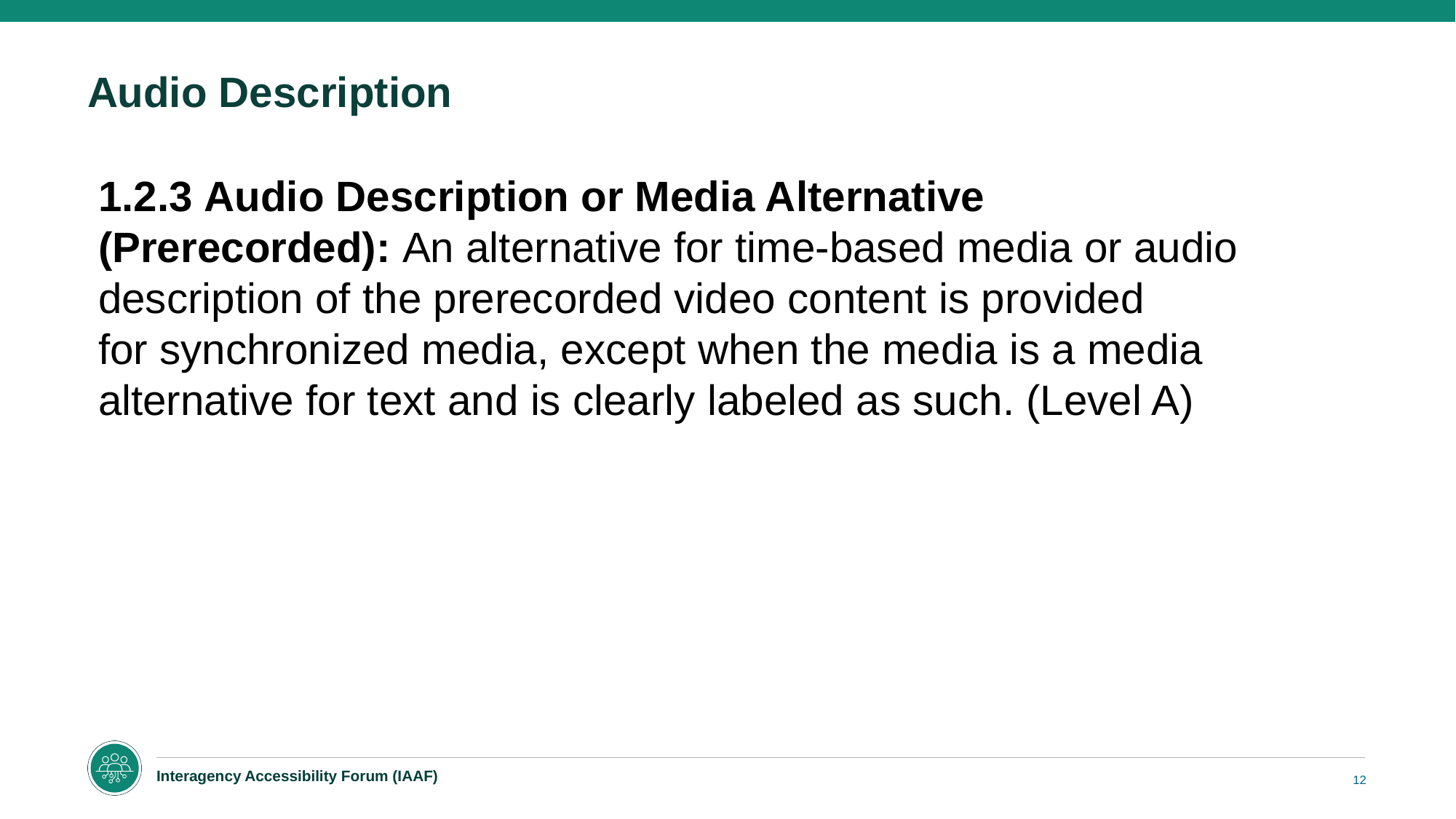

# Audio Description
1.2.3 Audio Description or Media Alternative (Prerecorded): An alternative for time-based media or audio description of the prerecorded video content is provided for synchronized media, except when the media is a media alternative for text and is clearly labeled as such. (Level A)
12